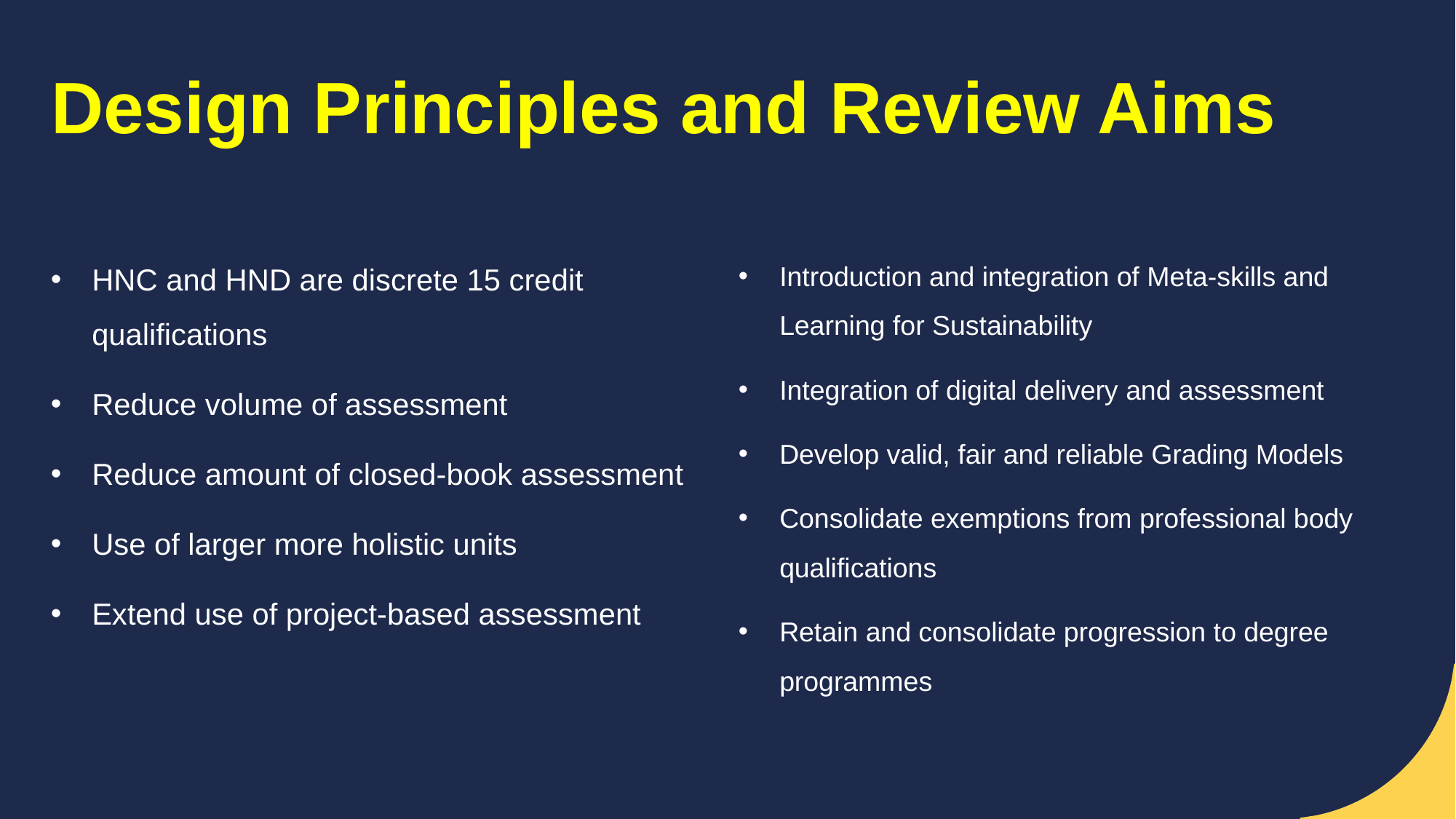

# Design Principles and Review Aims
HNC and HND are discrete 15 credit qualifications
Reduce volume of assessment
Reduce amount of closed-book assessment
Use of larger more holistic units
Extend use of project-based assessment

Introduction and integration of Meta-skills and Learning for Sustainability
Integration of digital delivery and assessment
Develop valid, fair and reliable Grading Models
Consolidate exemptions from professional body qualifications
Retain and consolidate progression to degree programmes